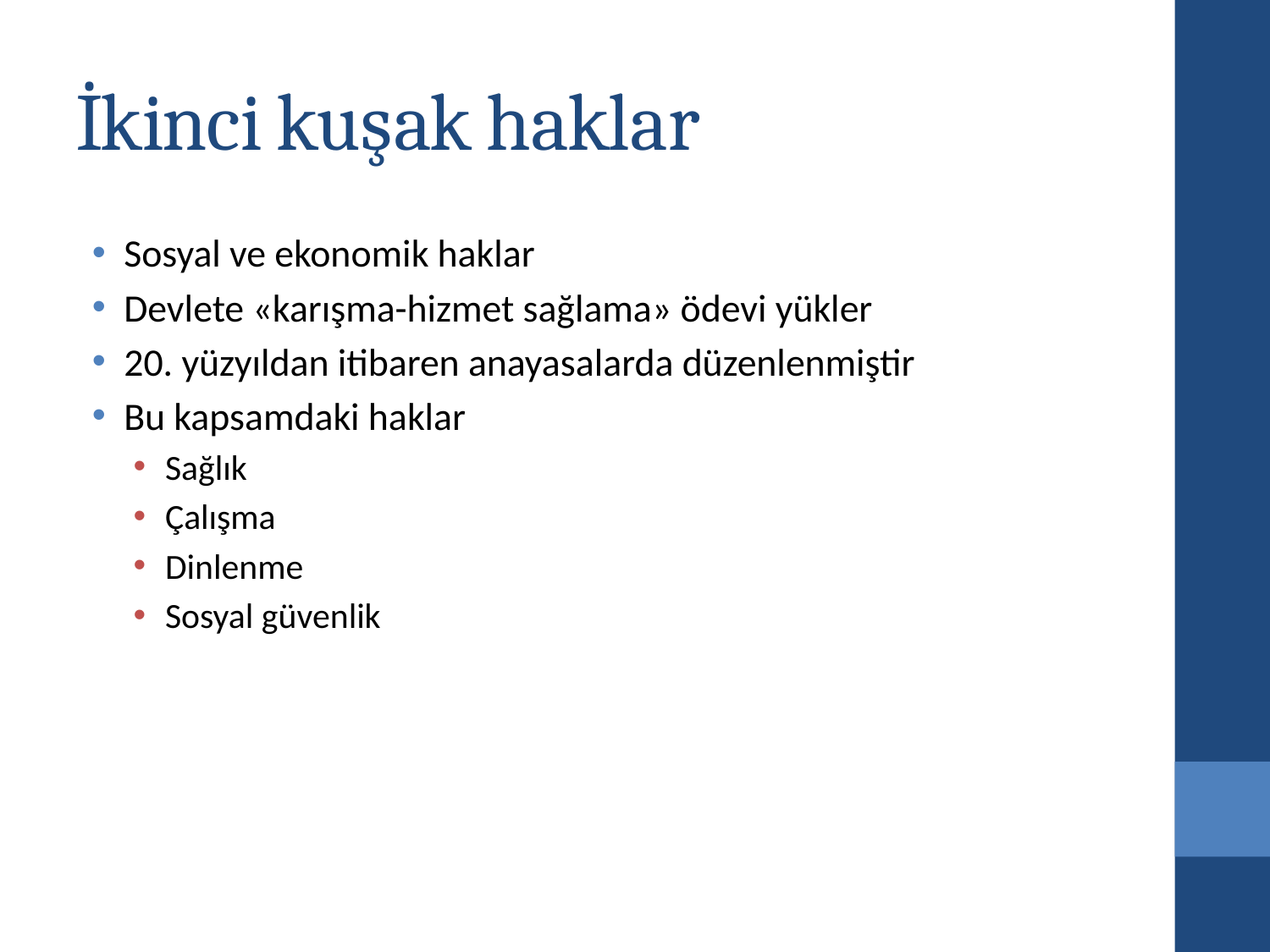

# İkinci kuşak haklar
Sosyal ve ekonomik haklar
Devlete «karışma-hizmet sağlama» ödevi yükler
20. yüzyıldan itibaren anayasalarda düzenlenmiştir
Bu kapsamdaki haklar
Sağlık
Çalışma
Dinlenme
Sosyal güvenlik